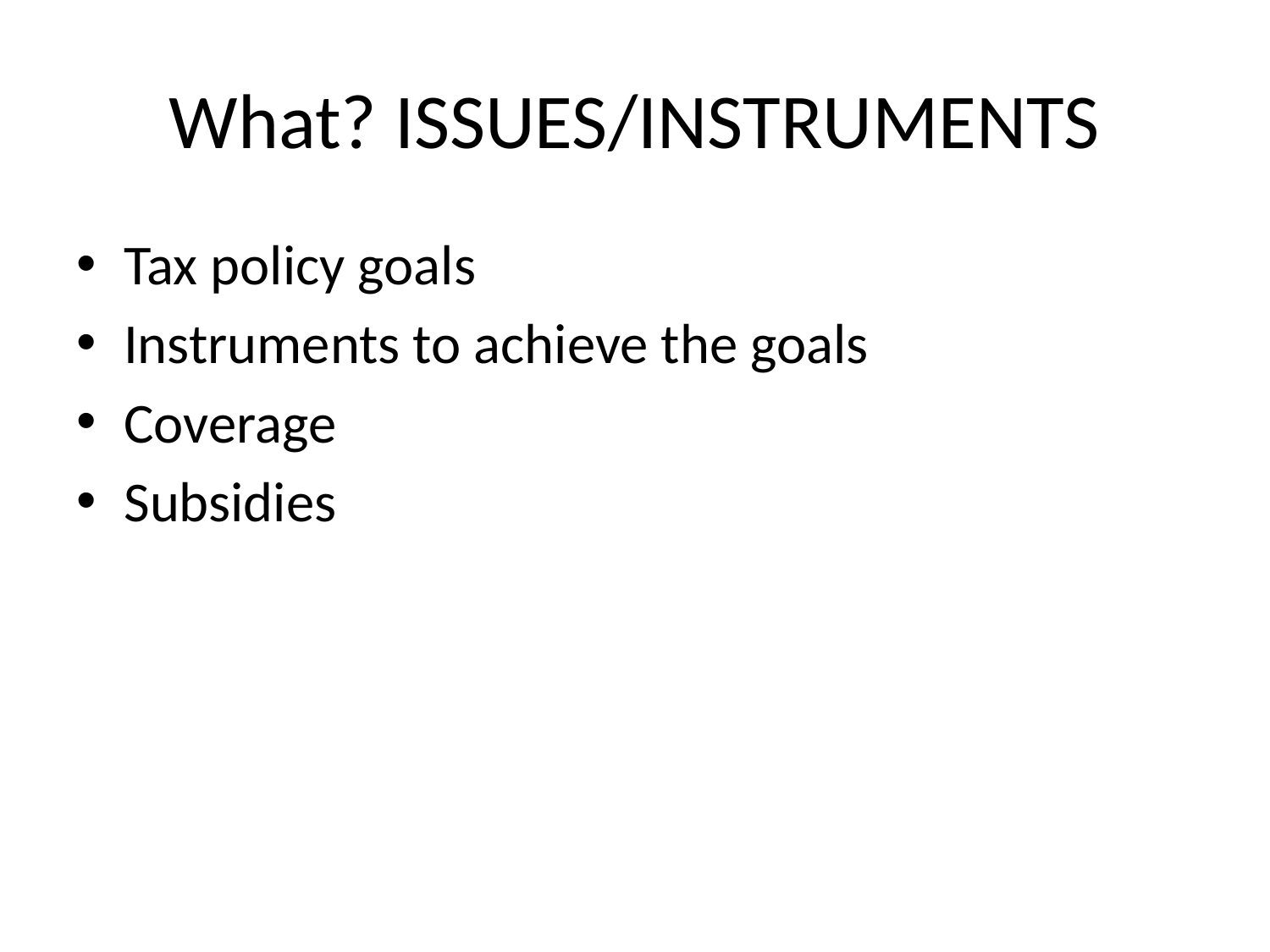

# What? ISSUES/INSTRUMENTS
Tax policy goals
Instruments to achieve the goals
Coverage
Subsidies